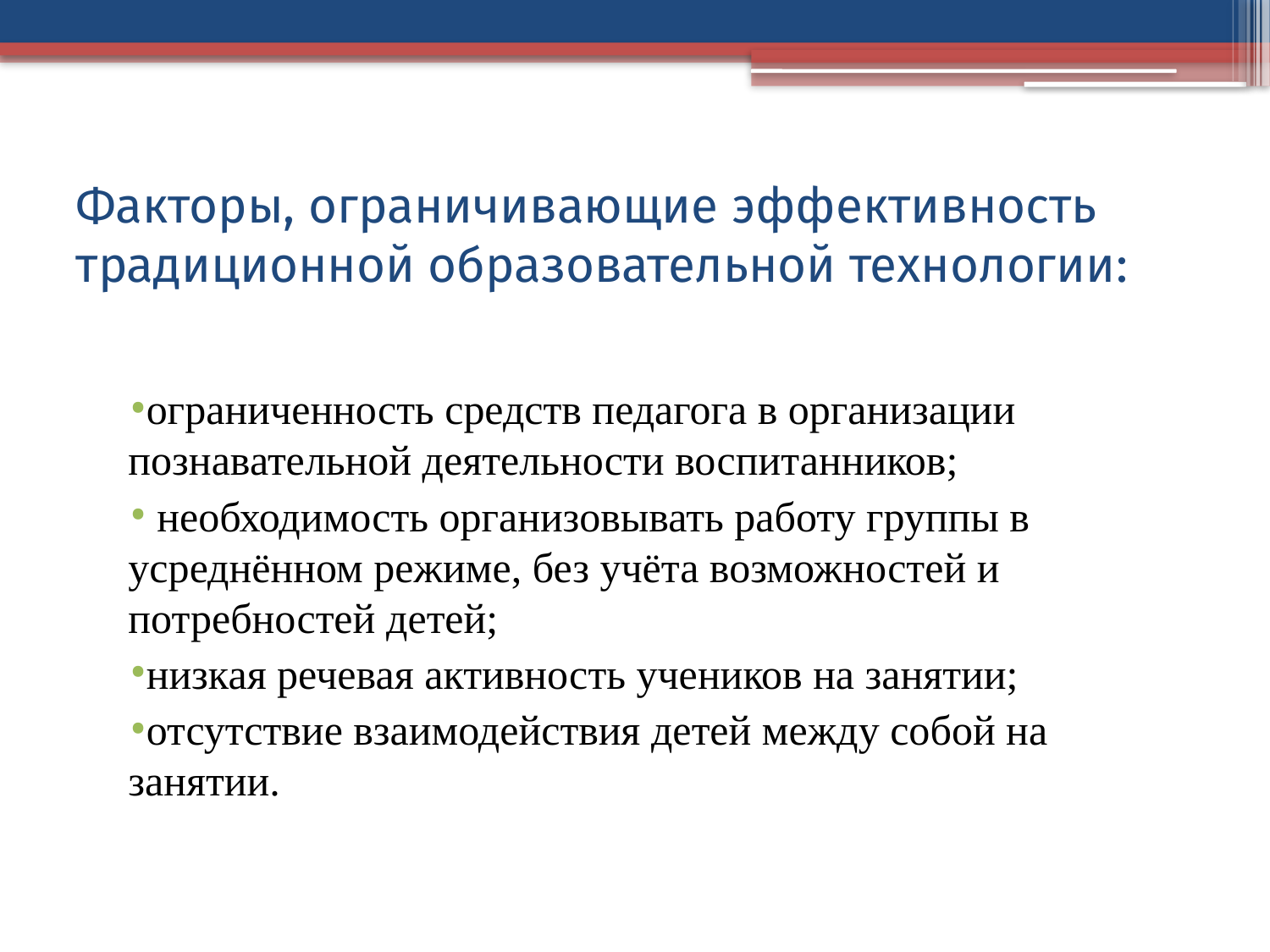

# Факторы, ограничивающие эффективность традиционной образовательной технологии:
ограниченность средств педагога в организации познавательной деятельности воспитанников;
 необходимость организовывать работу группы в усреднённом режиме, без учёта возможностей и потребностей детей;
низкая речевая активность учеников на занятии;
отсутствие взаимодействия детей между собой на занятии.